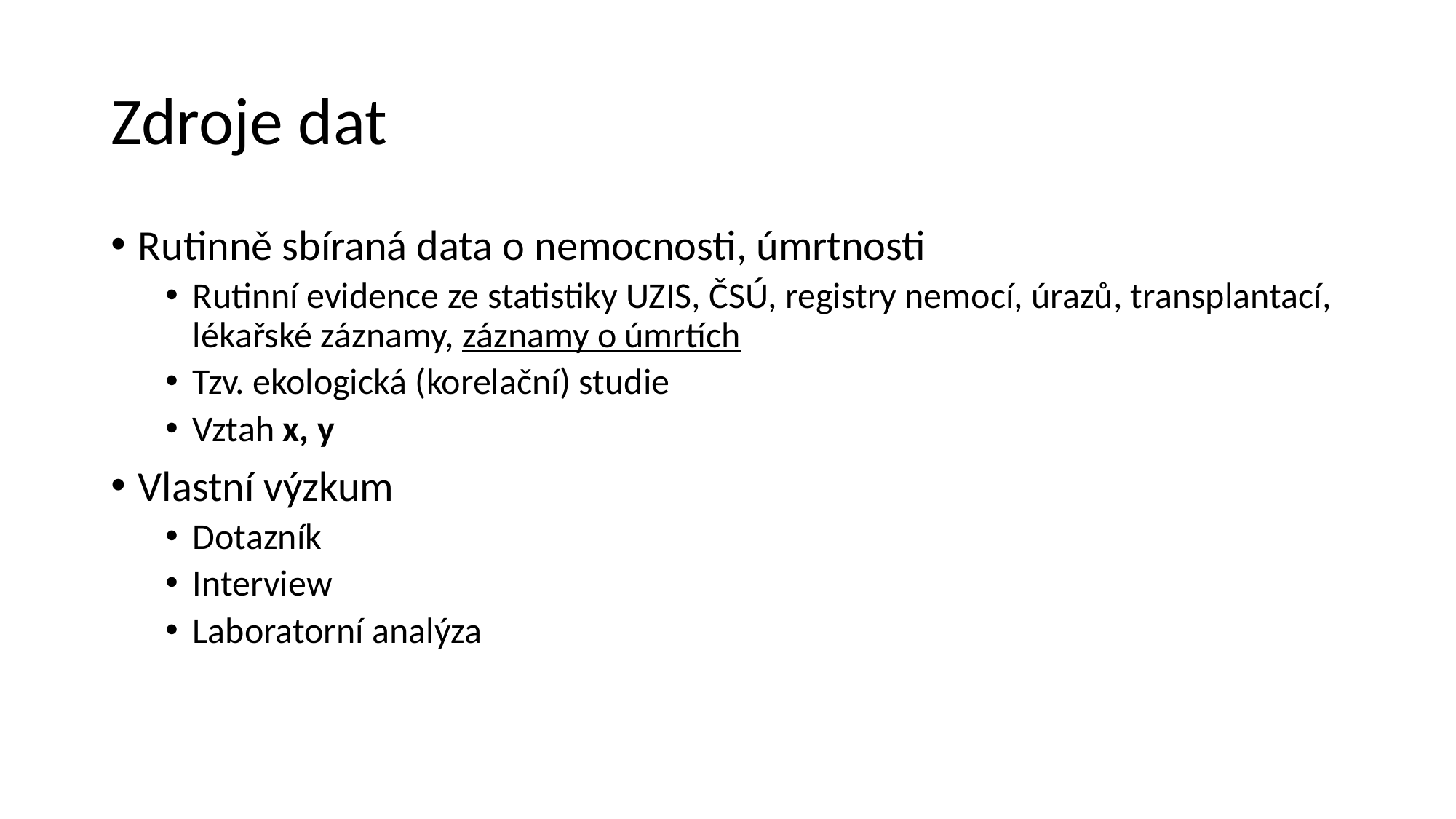

# Zdroje dat
Rutinně sbíraná data o nemocnosti, úmrtnosti
Rutinní evidence ze statistiky UZIS, ČSÚ, registry nemocí, úrazů, transplantací, lékařské záznamy, záznamy o úmrtích
Tzv. ekologická (korelační) studie
Vztah x, y
Vlastní výzkum
Dotazník
Interview
Laboratorní analýza